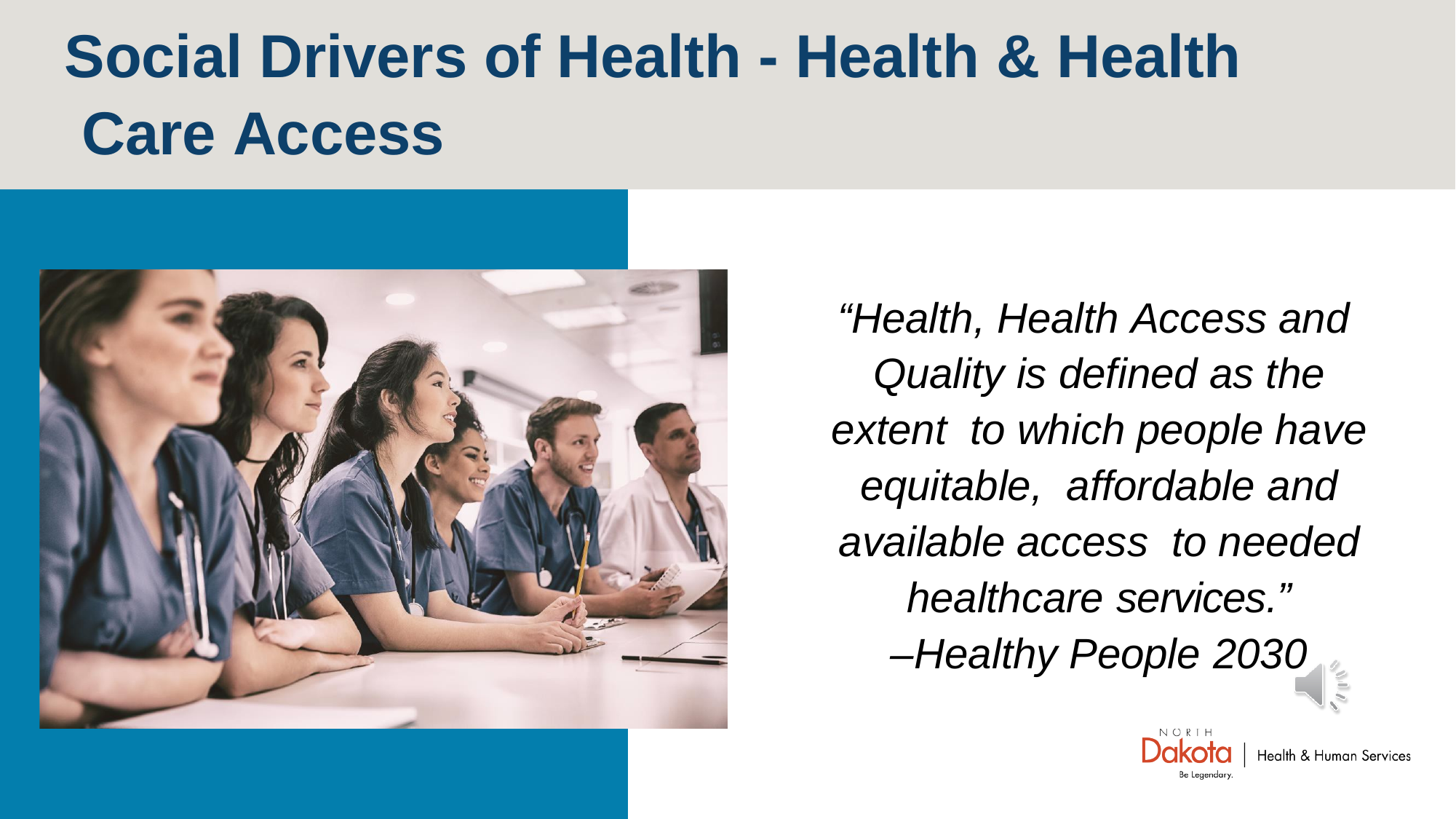

# Social Drivers of Health - Health & Health  Care Access

“Health, Health Access and  Quality is defined as the extent  to which people have equitable,  affordable and available access  to needed healthcare services.”
–Healthy People 2030